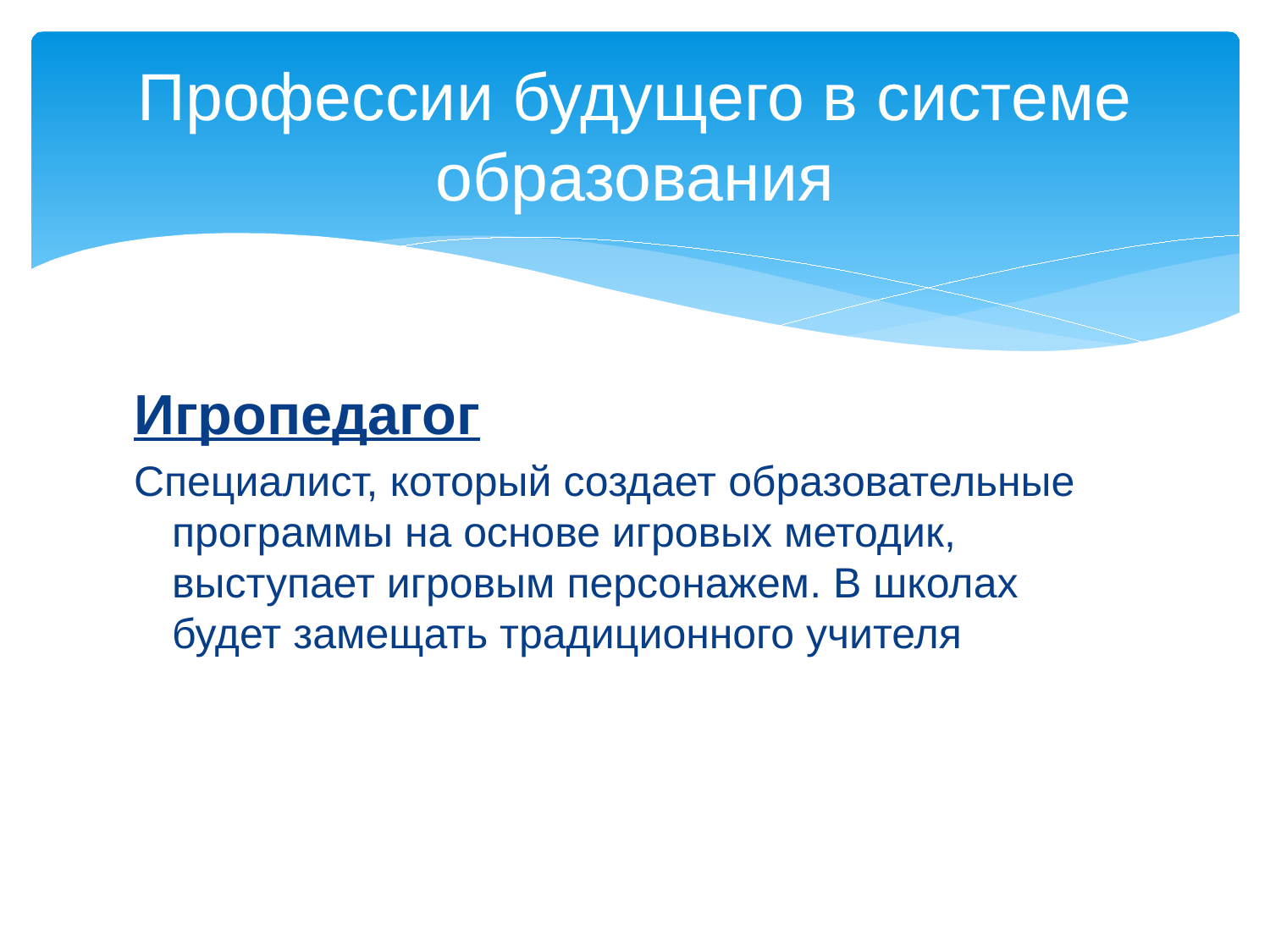

# Профессии будущего в системе образования
Игропедагог
Специалист, который создает образовательные программы на основе игровых методик, выступает игровым персонажем. В школах будет замещать традиционного учителя